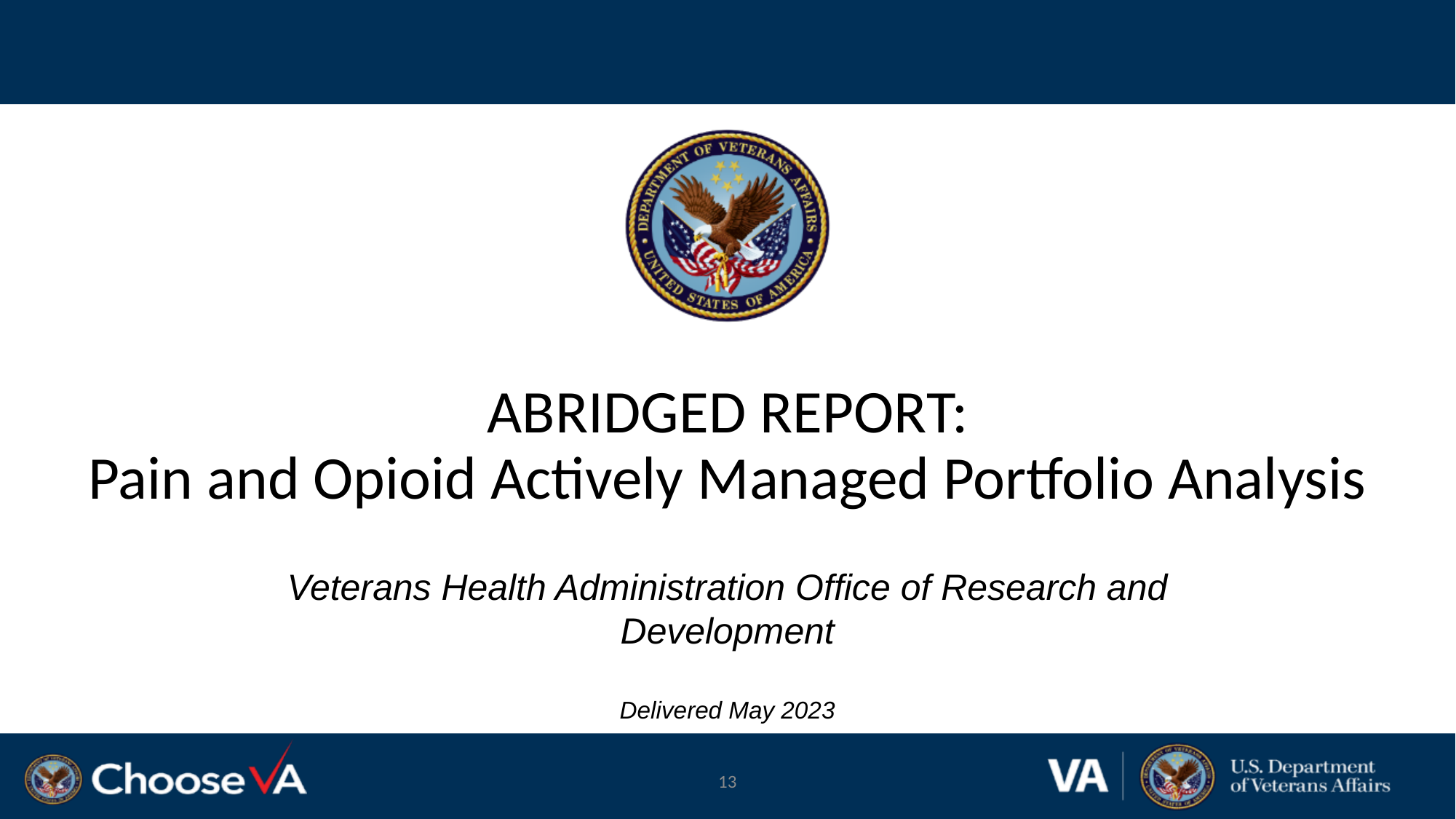

# ABRIDGED REPORT: Pain and Opioid Actively Managed Portfolio Analysis
Veterans Health Administration Office of Research and Development

Delivered May 2023
13